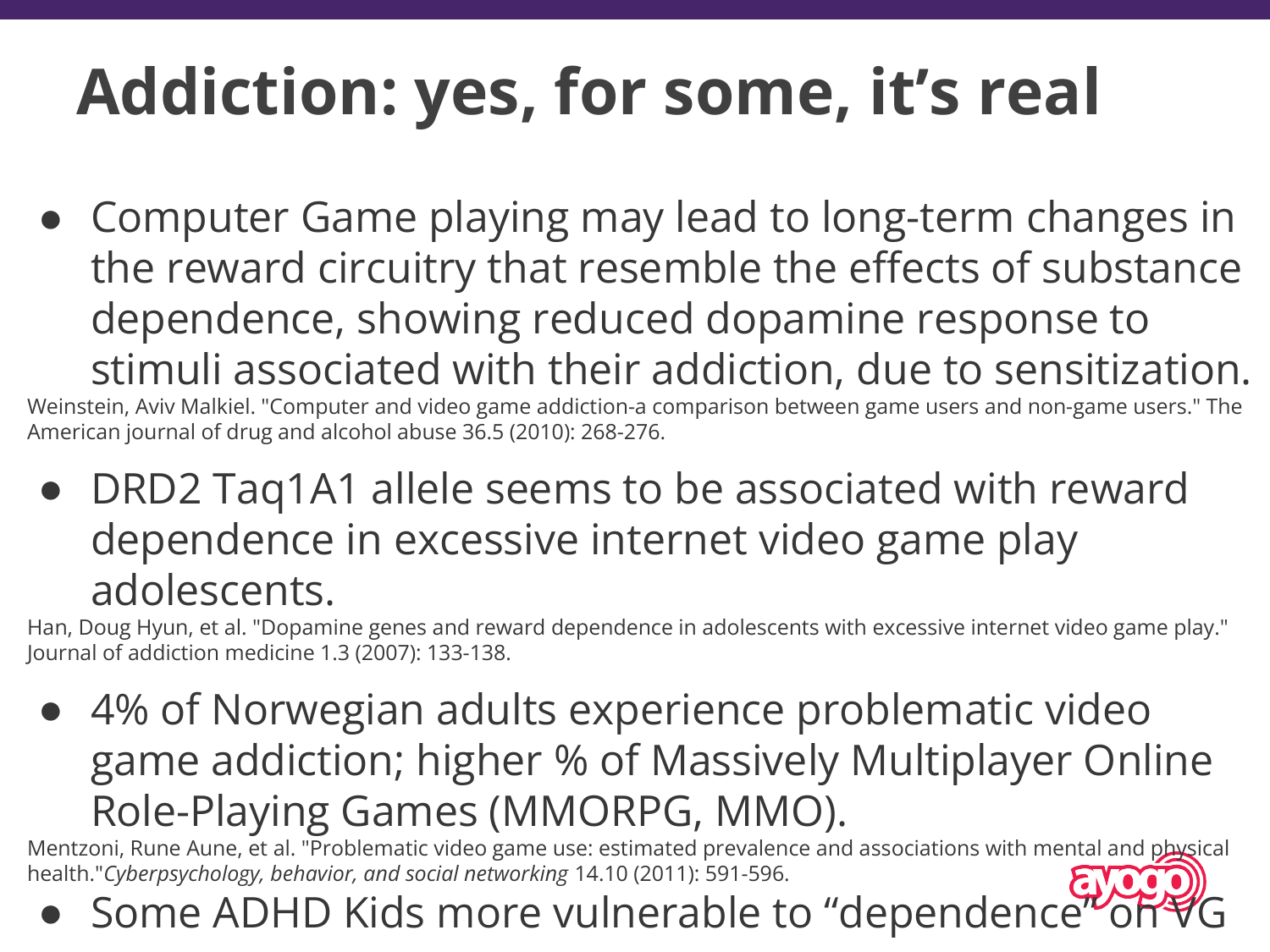

# Addiction: yes, for some, it’s real
Computer Game playing may lead to long-term changes in the reward circuitry that resemble the effects of substance dependence, showing reduced dopamine response to stimuli associated with their addiction, due to sensitization.
Weinstein, Aviv Malkiel. "Computer and video game addiction-a comparison between game users and non-game users." The American journal of drug and alcohol abuse 36.5 (2010): 268-276.
DRD2 Taq1A1 allele seems to be associated with reward dependence in excessive internet video game play adolescents.
Han, Doug Hyun, et al. "Dopamine genes and reward dependence in adolescents with excessive internet video game play." Journal of addiction medicine 1.3 (2007): 133-138.
4% of Norwegian adults experience problematic video game addiction; higher % of Massively Multiplayer Online Role-Playing Games (MMORPG, MMO).
Mentzoni, Rune Aune, et al. "Problematic video game use: estimated prevalence and associations with mental and physical health."Cyberpsychology, behavior, and social networking 14.10 (2011): 591-596.
Some ADHD Kids more vulnerable to “dependence” on VG